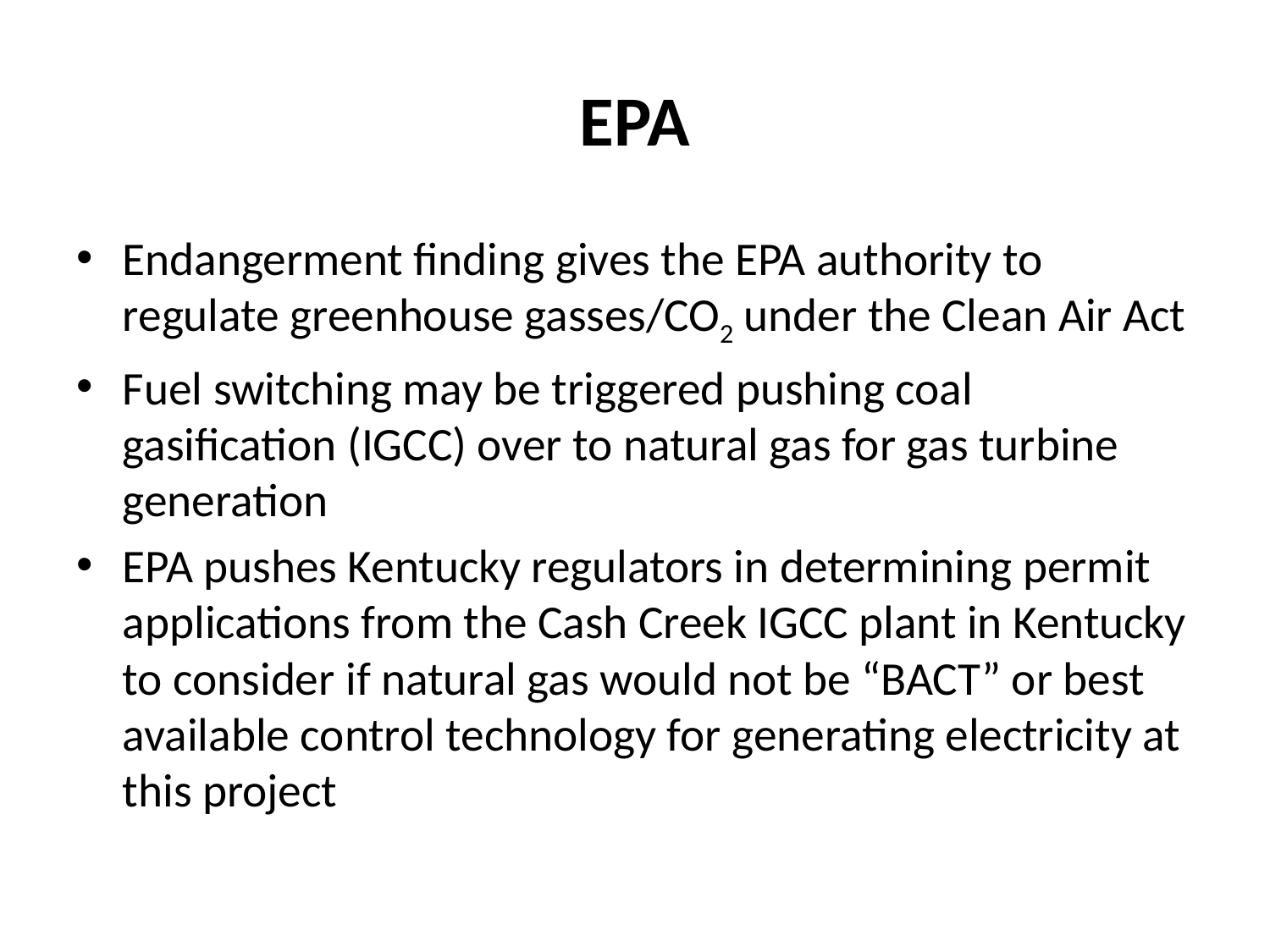

# EPA
Endangerment finding gives the EPA authority to regulate greenhouse gasses/CO2 under the Clean Air Act
Fuel switching may be triggered pushing coal gasification (IGCC) over to natural gas for gas turbine generation
EPA pushes Kentucky regulators in determining permit applications from the Cash Creek IGCC plant in Kentucky to consider if natural gas would not be “BACT” or best available control technology for generating electricity at this project